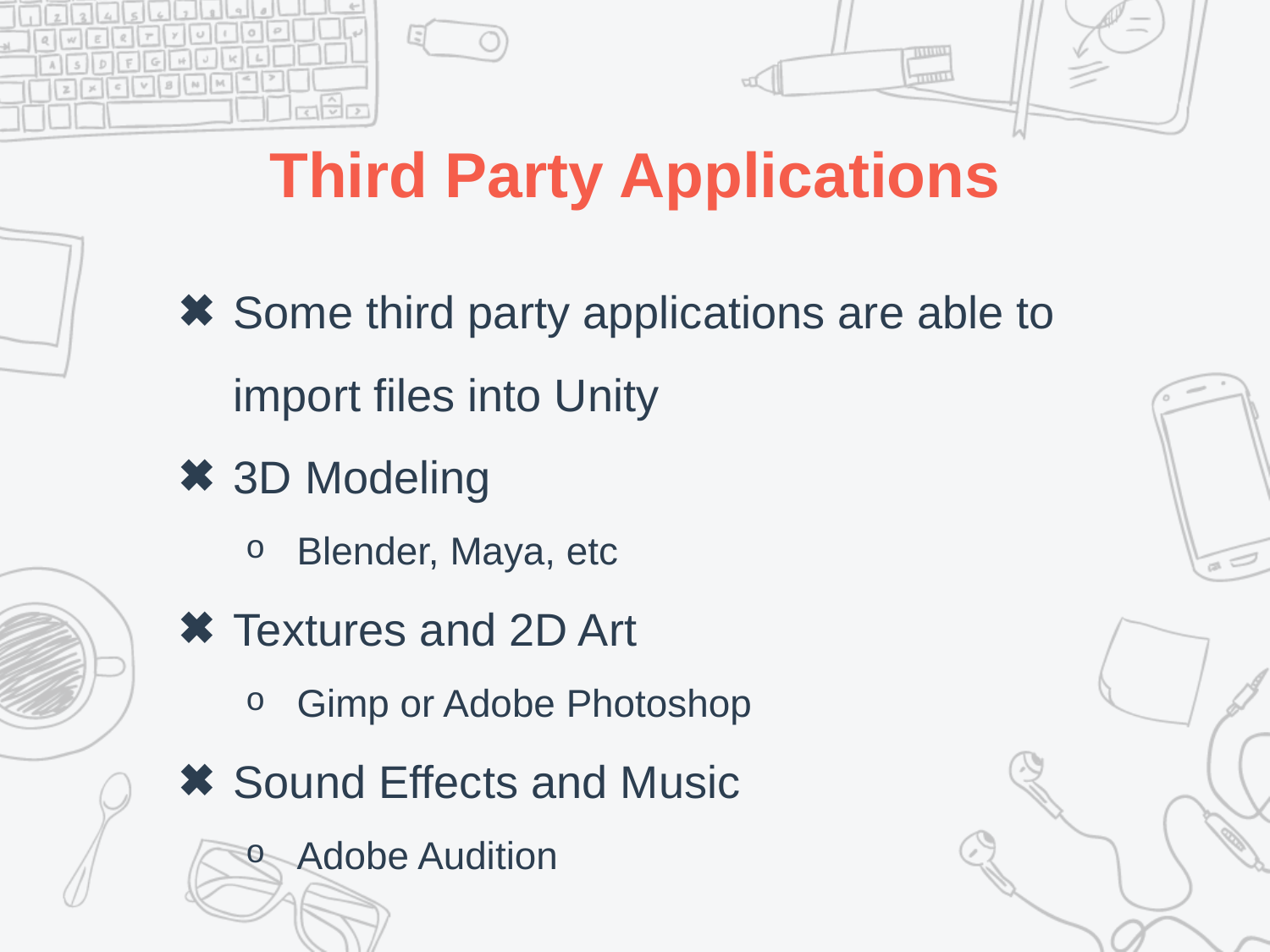

# Third Party Applications
Some third party applications are able to import files into Unity
3D Modeling
Blender, Maya, etc
Textures and 2D Art
Gimp or Adobe Photoshop
Sound Effects and Music
Adobe Audition